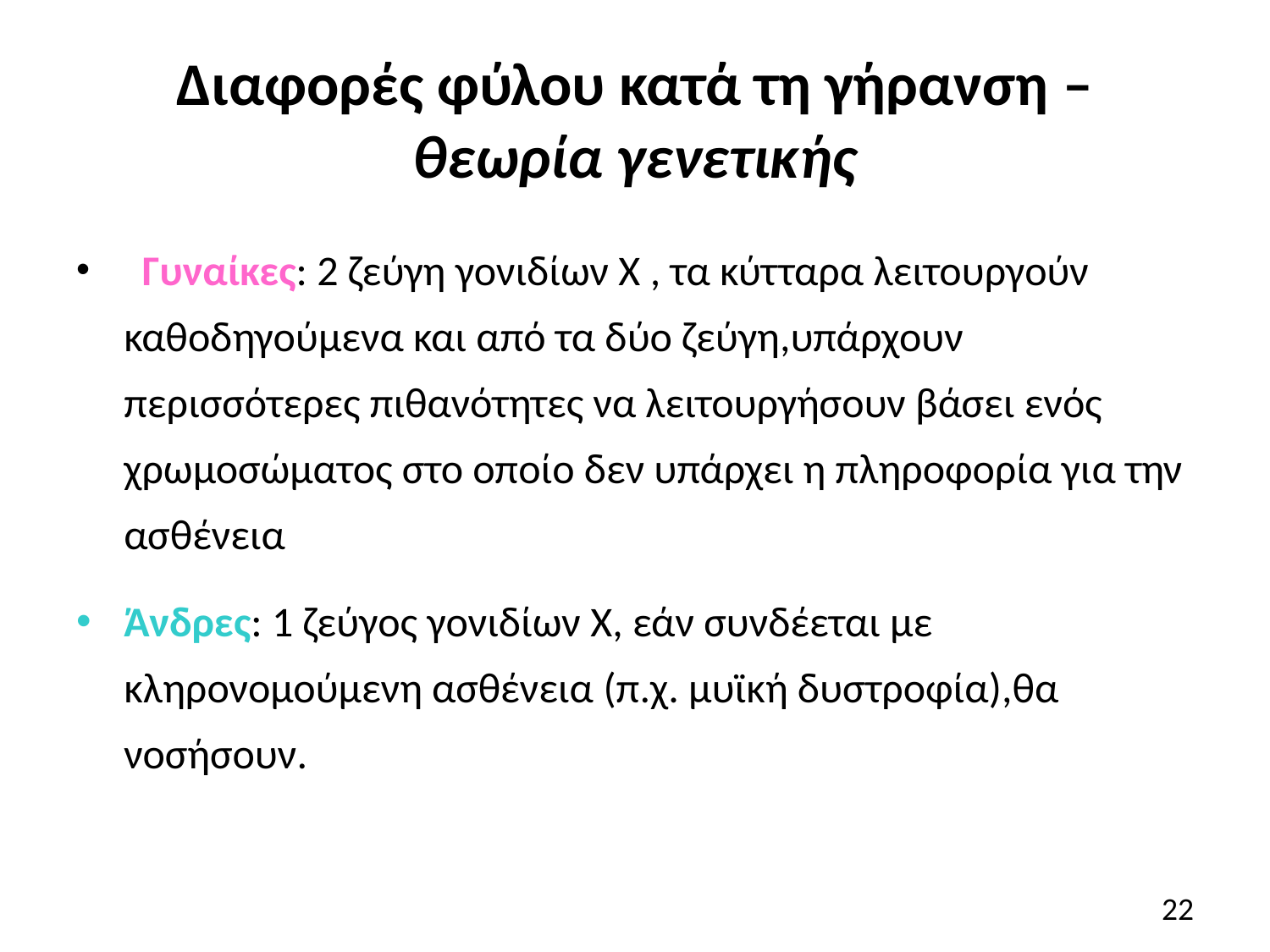

# Διαφορές φύλου κατά τη γήρανση – θεωρία γενετικής
  Γυναίκες: 2 ζεύγη γονιδίων Χ , τα κύτταρα λειτουργούν καθοδηγούμενα και από τα δύο ζεύγη,υπάρχουν περισσότερες πιθανότητες να λειτουργήσουν βάσει ενός χρωμοσώματος στο οποίο δεν υπάρχει η πληροφορία για την ασθένεια
Άνδρες: 1 ζεύγος γονιδίων X, εάν συνδέεται με κληρονομούμενη ασθένεια (π.χ. μυϊκή δυστροφία),θα νοσήσουν.
22